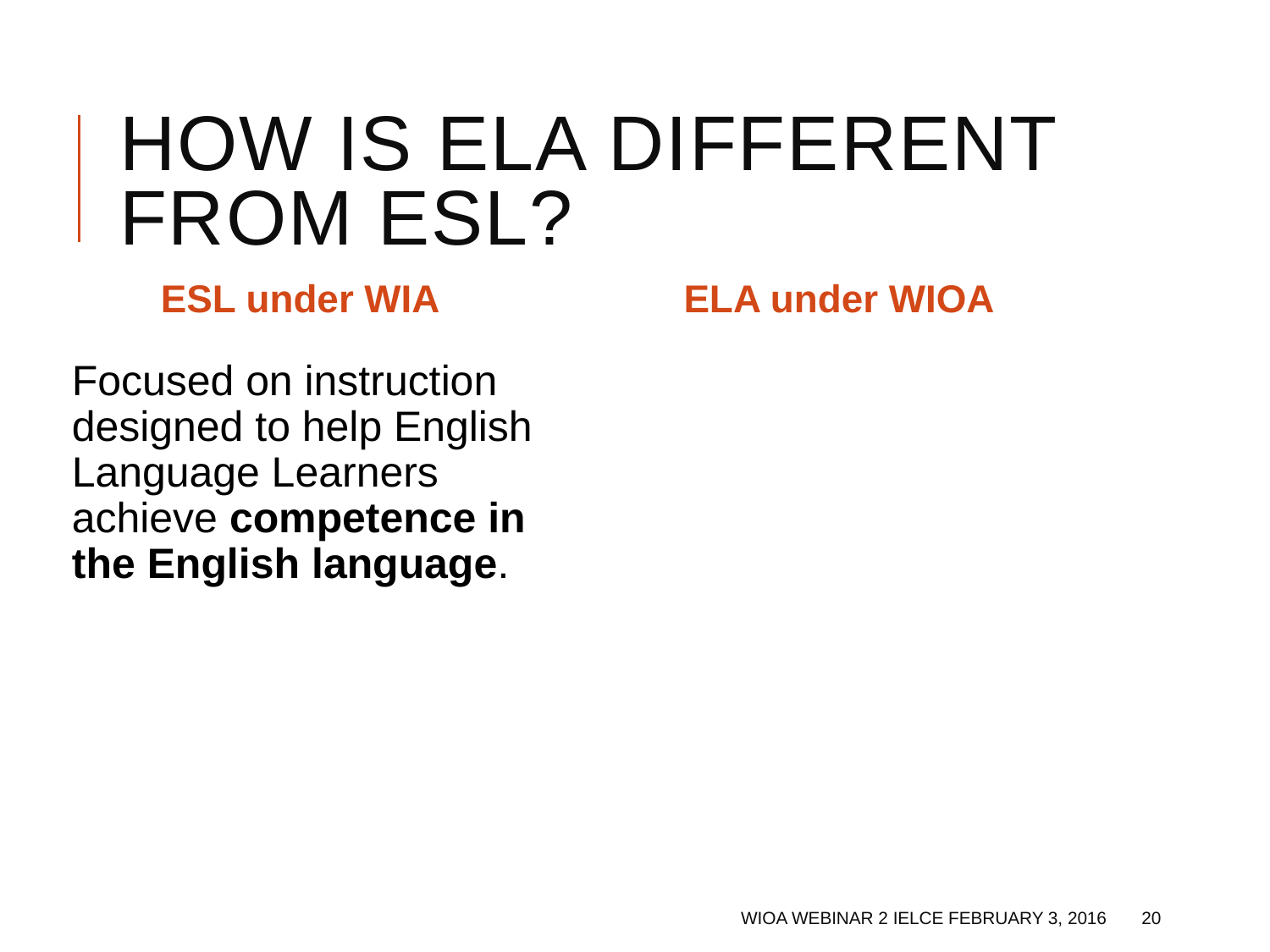

# How is ELA Different from ESL? (1)
ESL under WIA
ELA under WIOA
Focused on instruction designed to help English Language Learners achieve competence in the English language.

WIOA Webinar 2 IELCE February 3, 2016
20